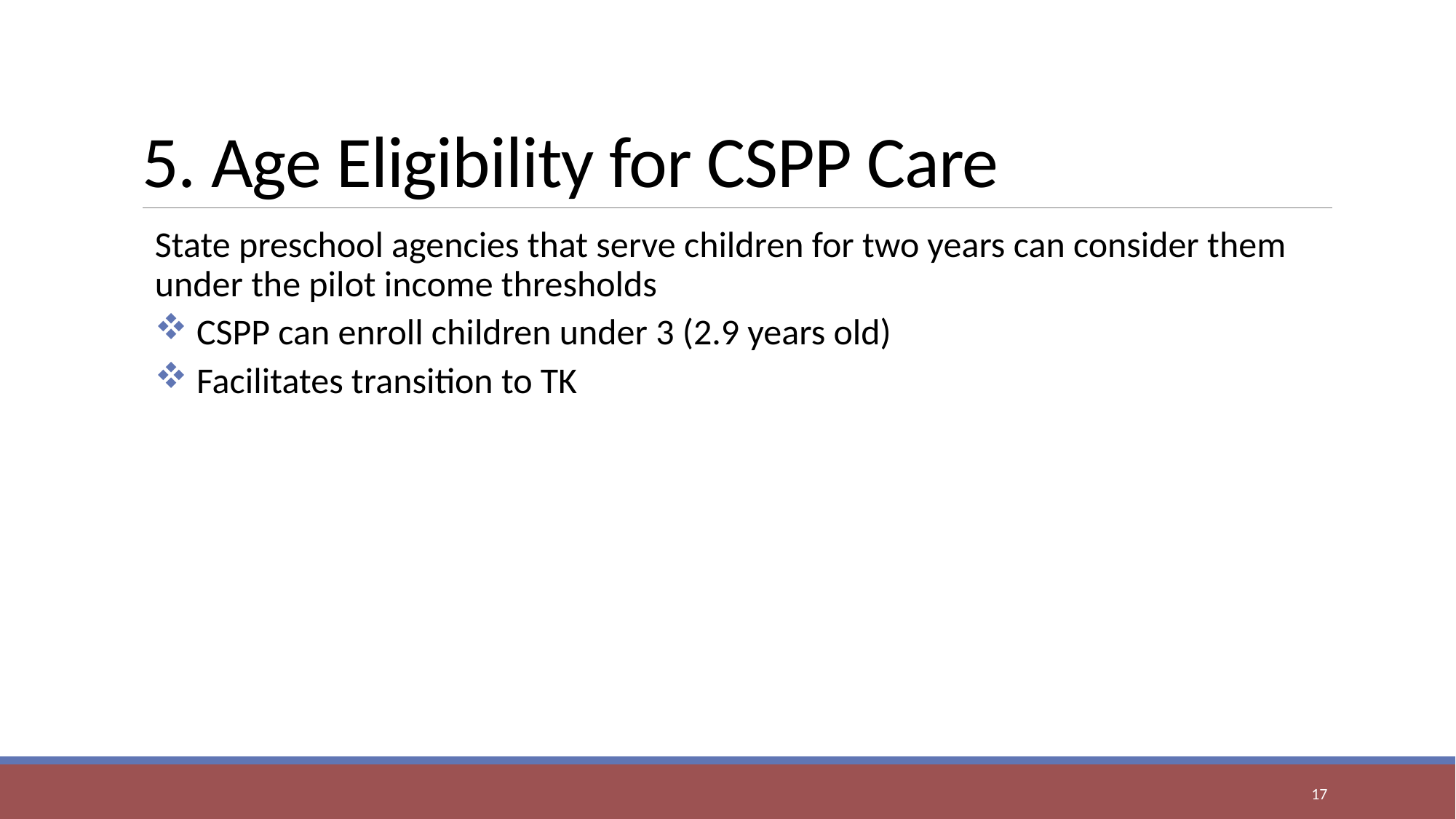

# 5. Age Eligibility for CSPP Care
State preschool agencies that serve children for two years can consider them under the pilot income thresholds
 CSPP can enroll children under 3 (2.9 years old)
 Facilitates transition to TK

17